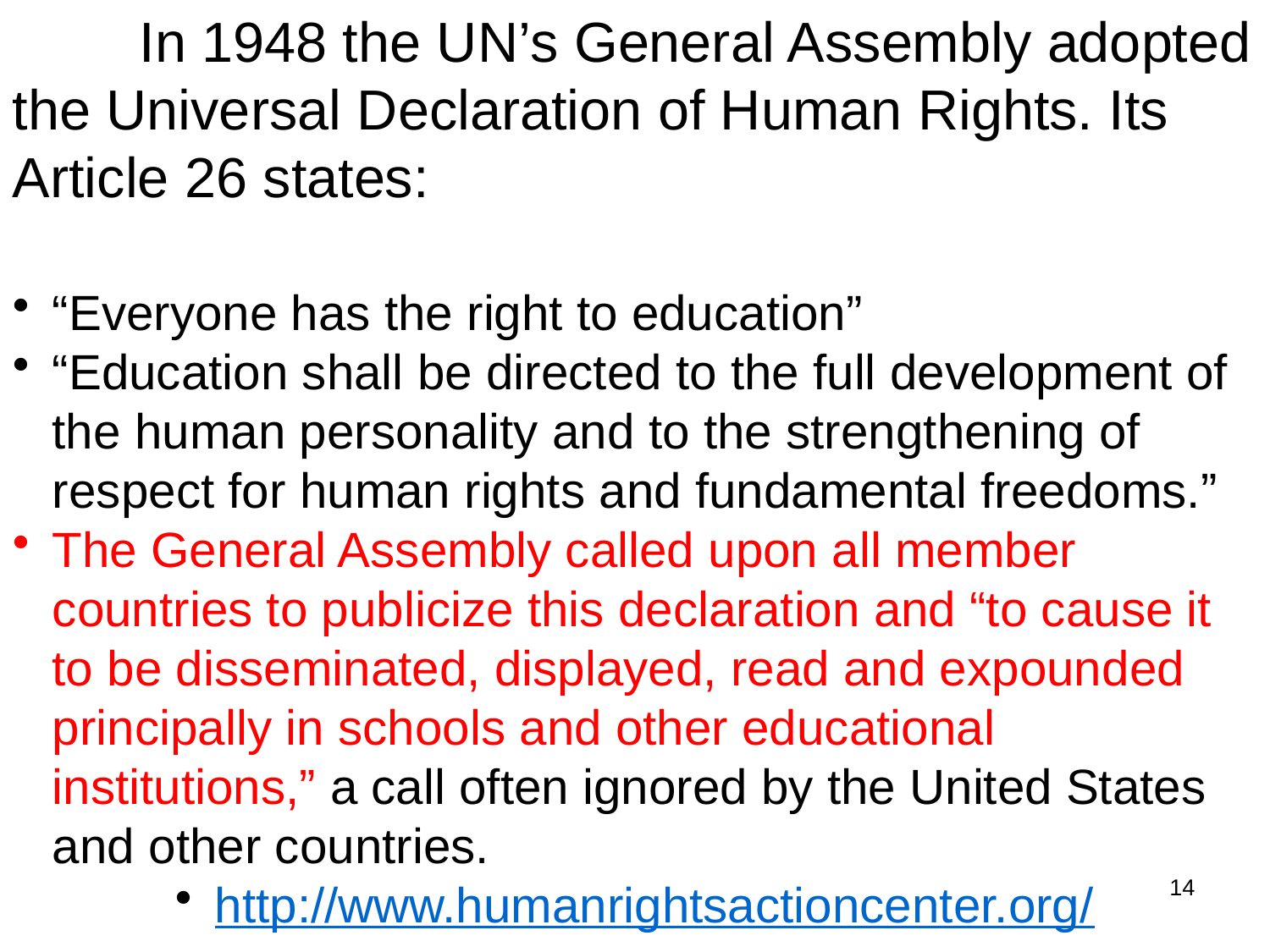

In 1948 the UN’s General Assembly adopted the Universal Declaration of Human Rights. Its Article 26 states:
“Everyone has the right to education”
“Education shall be directed to the full development of the human personality and to the strengthening of respect for human rights and fundamental freedoms.”
The General Assembly called upon all member countries to publicize this declaration and “to cause it to be disseminated, displayed, read and expounded principally in schools and other educational institutions,” a call often ignored by the United States and other countries.
http://www.humanrightsactioncenter.org/
14